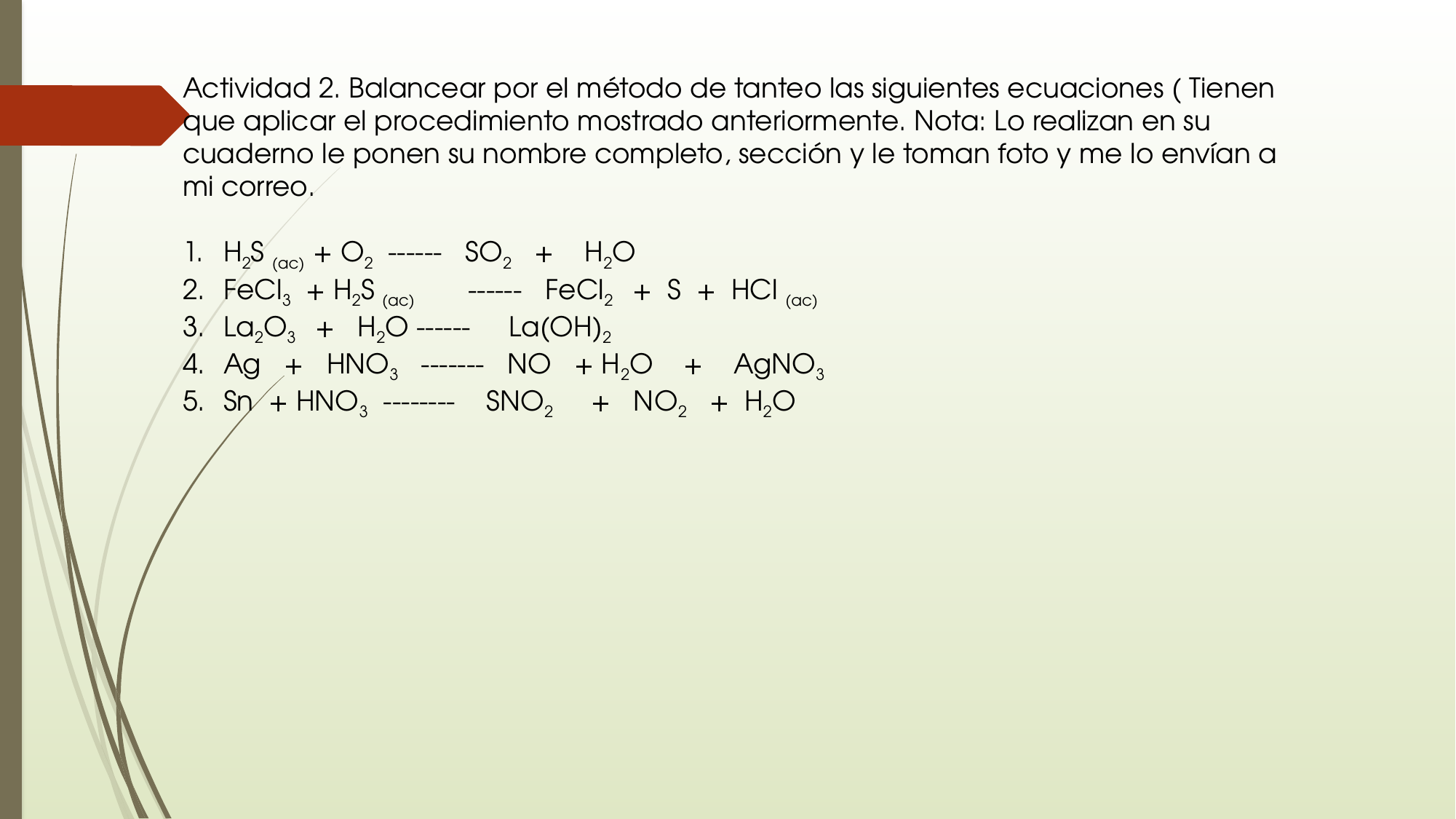

Actividad 2. Balancear por el método de tanteo las siguientes ecuaciones ( Tienen que aplicar el procedimiento mostrado anteriormente. Nota: Lo realizan en su cuaderno le ponen su nombre completo, sección y le toman foto y me lo envían a mi correo.

H2S (ac)  + O2  ------   SO2   +    H2O
FeCl3  + H2S (ac)       ------   FeCl2   +  S  +  HCl (ac)
La2O3   +   H2O ------     La(OH)2
Ag   +   HNO3   -------   NO   + H2O    +    AgNO3
Sn  + HNO3  --------    SNO2     +   NO2   +  H2O